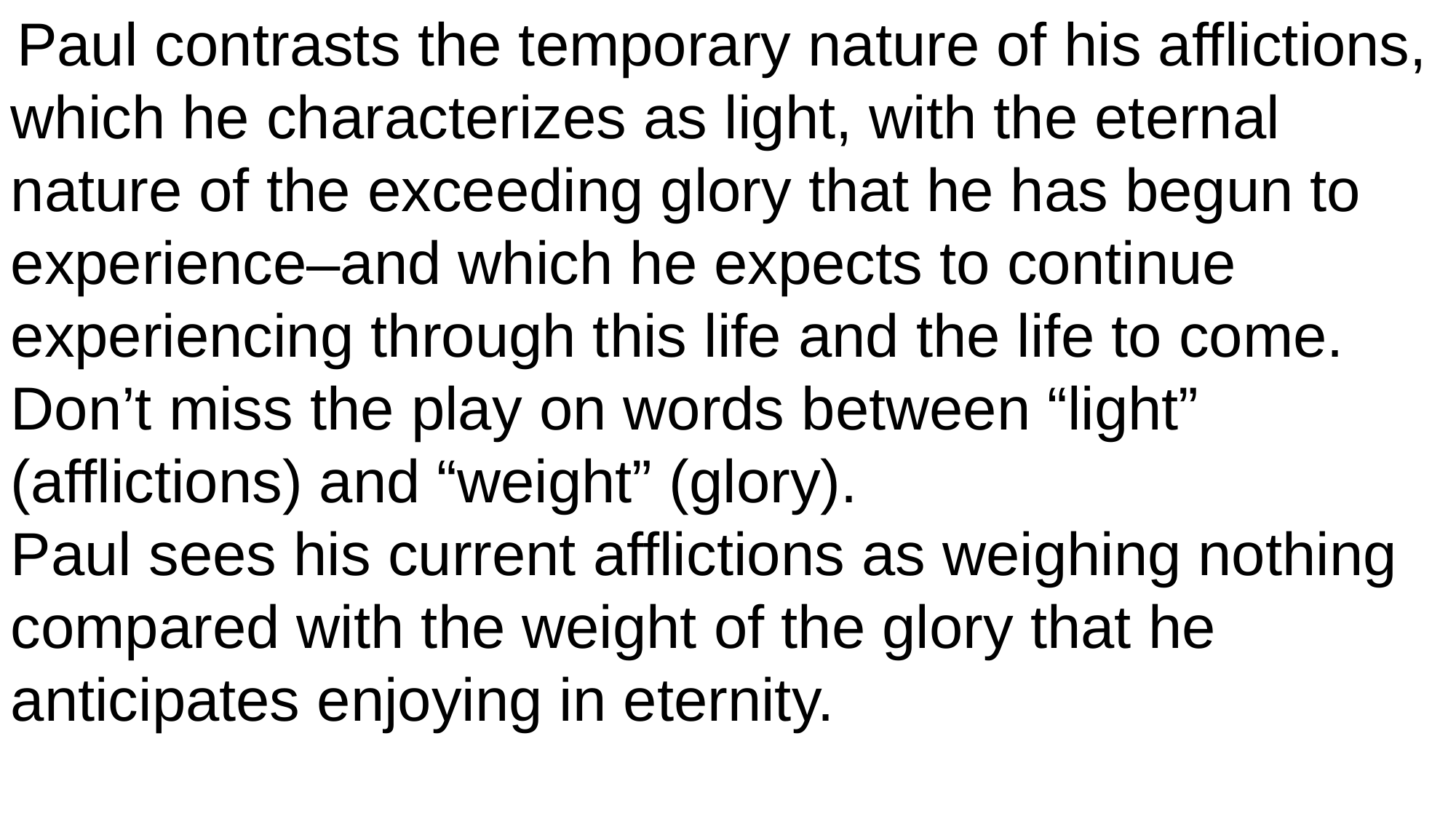

Paul contrasts the temporary nature of his afflictions, which he characterizes as light, with the eternal nature of the exceeding glory that he has begun to experience–and which he expects to continue experiencing through this life and the life to come.
Don’t miss the play on words between “light” (afflictions) and “weight” (glory).
Paul sees his current afflictions as weighing nothing compared with the weight of the glory that he anticipates enjoying in eternity.